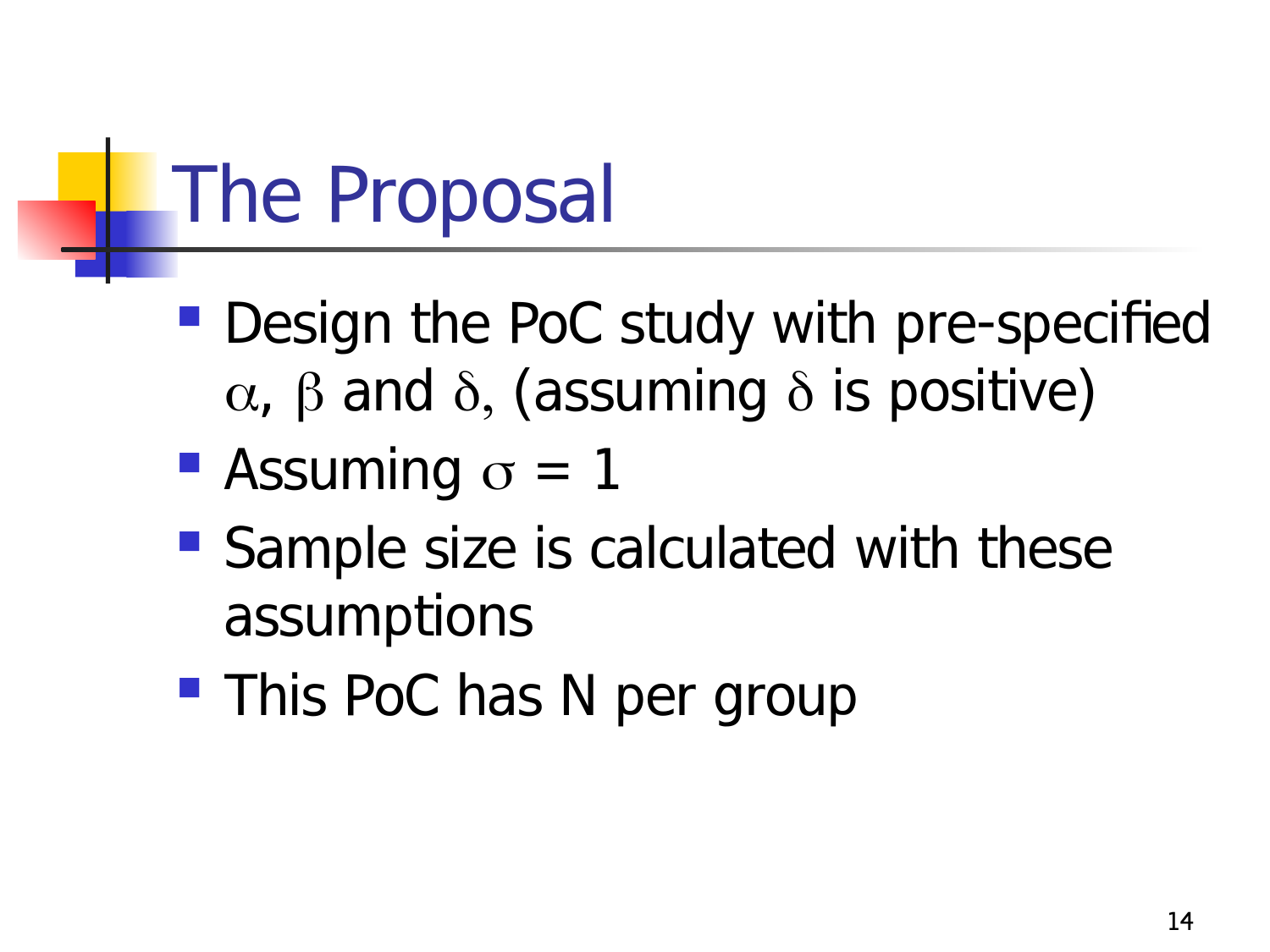

# The Proposal
Design the PoC study with pre-specified α, β and δ, (assuming δ is positive)
Assuming σ = 1
Sample size is calculated with these assumptions
This PoC has N per group
14